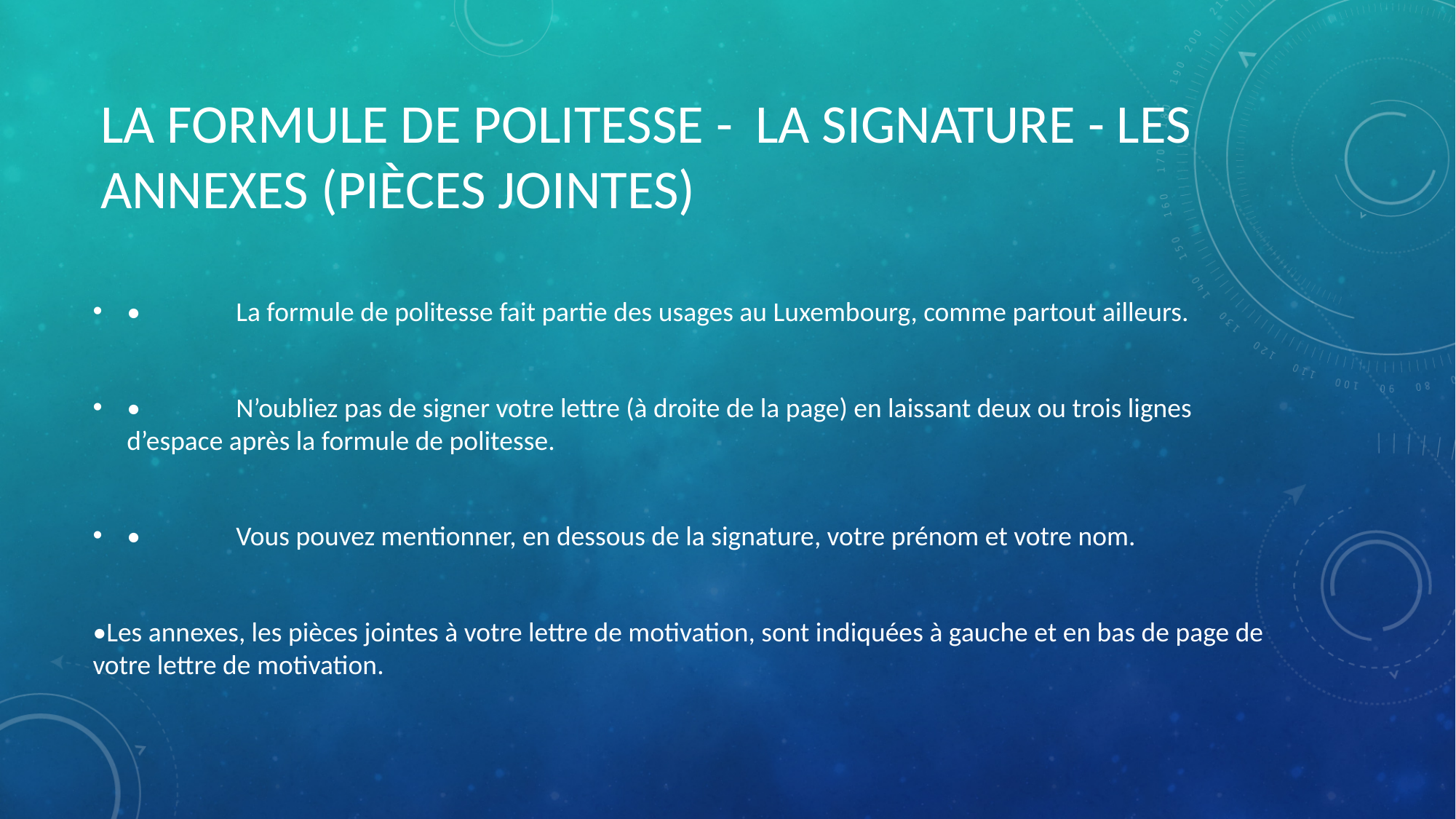

# La formule de politesse -	La signature - Les annexes (pièces jointes)
•	La formule de politesse fait partie des usages au Luxembourg, comme partout ailleurs.

•	N’oubliez pas de signer votre lettre (à droite de la page) en laissant deux ou trois lignes d’espace après la formule de politesse.

•	Vous pouvez mentionner, en dessous de la signature, votre prénom et votre nom.

•Les annexes, les pièces jointes à votre lettre de motivation, sont indiquées à gauche et en bas de page de votre lettre de motivation.